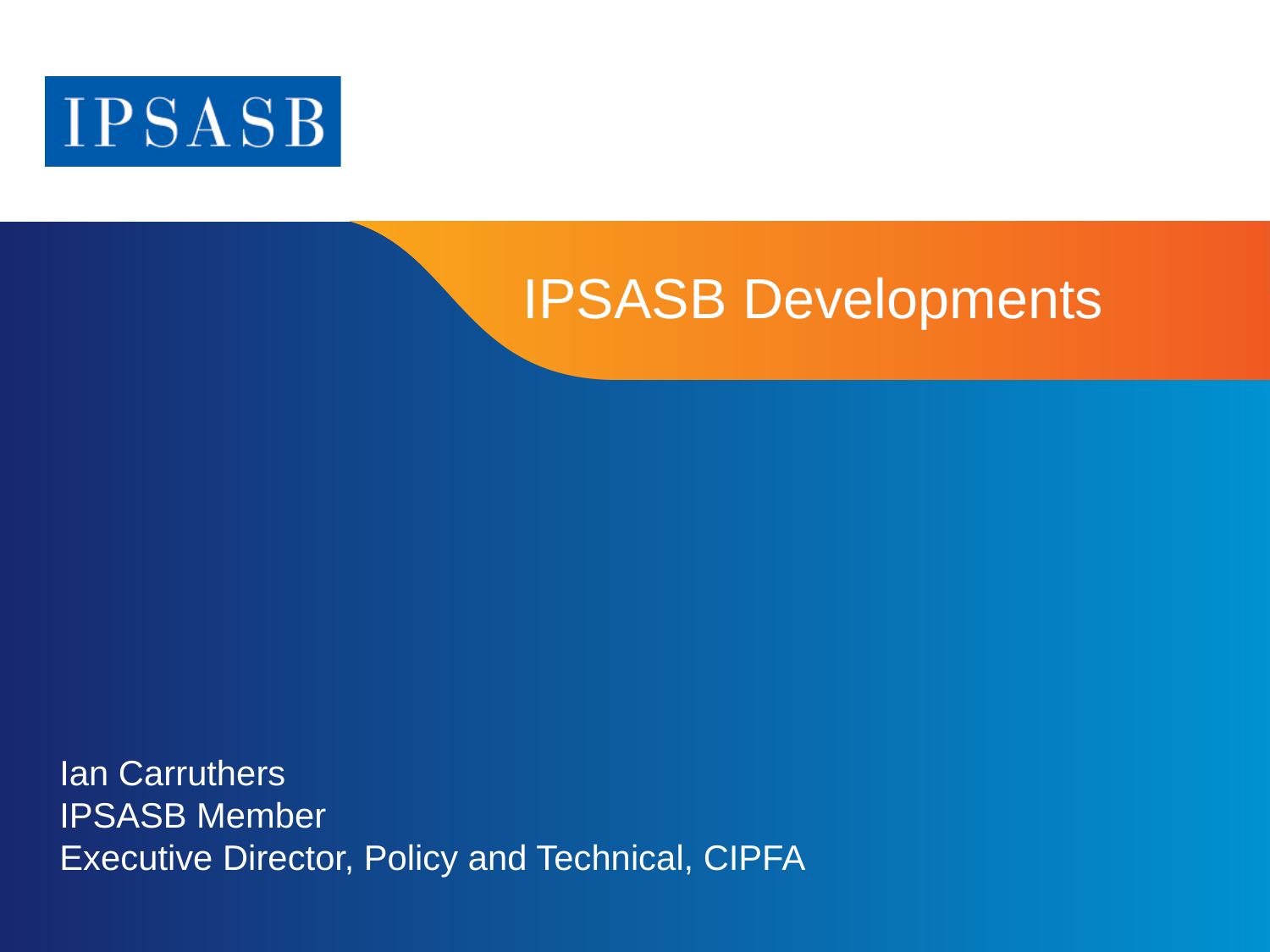

IPSASB Developments
Ian Carruthers
IPSASB Member
Executive Director, Policy and Technical, CIPFA